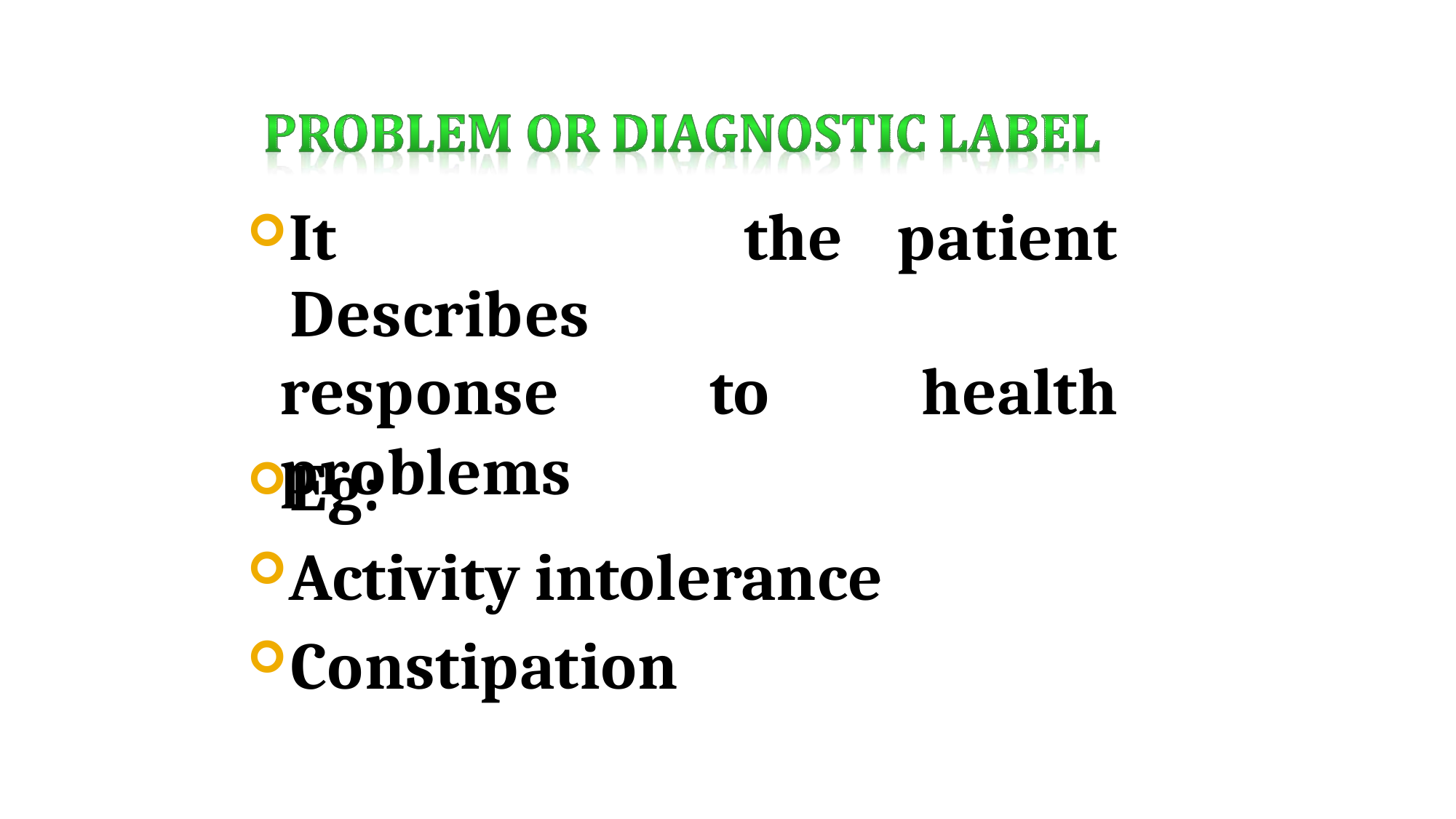

| It Describes | the | patient |
| --- | --- | --- |
| response | to | health |
| problems |  |  |
Eg:
Activity intolerance
Constipation